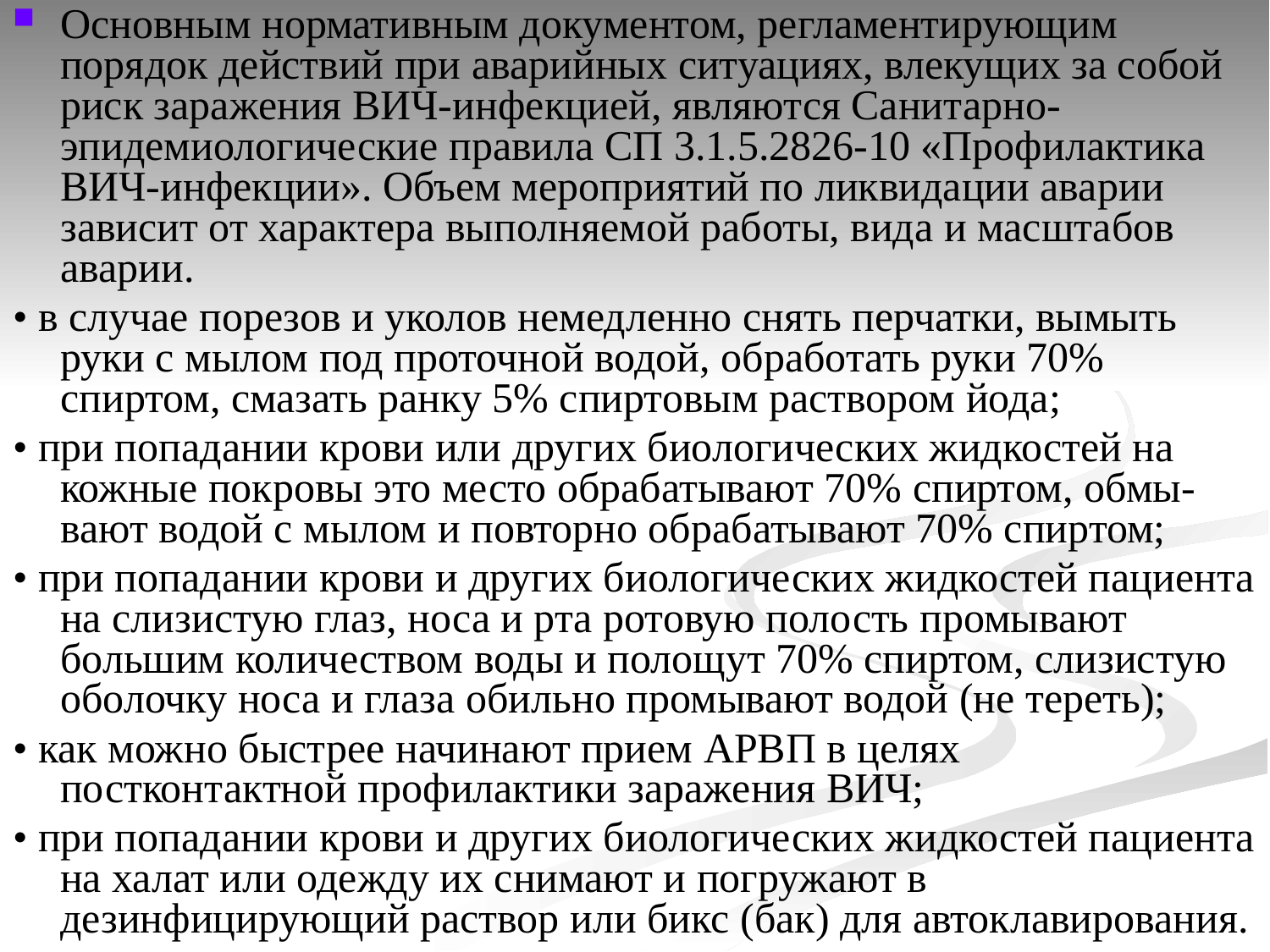

Основным нормативным документом, регламентирующим порядок действий при аварийных ситуациях, влекущих за собой риск заражения ВИЧ-инфекцией, являются Санитарно-эпидемиологические правила СП 3.1.5.2826-10 «Профилактика ВИЧ-инфекции». Объем мероприятий по ликвидации аварии зависит от характера выполняемой работы, вида и масштабов аварии.
• в случае порезов и уколов немедленно снять перчатки, вымыть руки с мылом под проточной водой, обработать руки 70% спиртом, смазать ранку 5% спиртовым раствором йода;
• при попадании крови или других биологических жидкостей на кожные покровы это место обрабатывают 70% спиртом, обмы-вают водой с мылом и повторно обрабатывают 70% спиртом;
• при попадании крови и других биологических жидкостей пациента на слизистую глаз, носа и рта ротовую полость промывают большим количеством воды и полощут 70% спиртом, слизистую оболочку носа и глаза обильно промывают водой (не тереть);
• как можно быстрее начинают прием АРВП в целях постконтактной профилактики заражения ВИЧ;
• при попадании крови и других биологических жидкостей пациента на халат или одежду их снимают и погружают в дезинфицирующий раствор или бикс (бак) для автоклавирования.